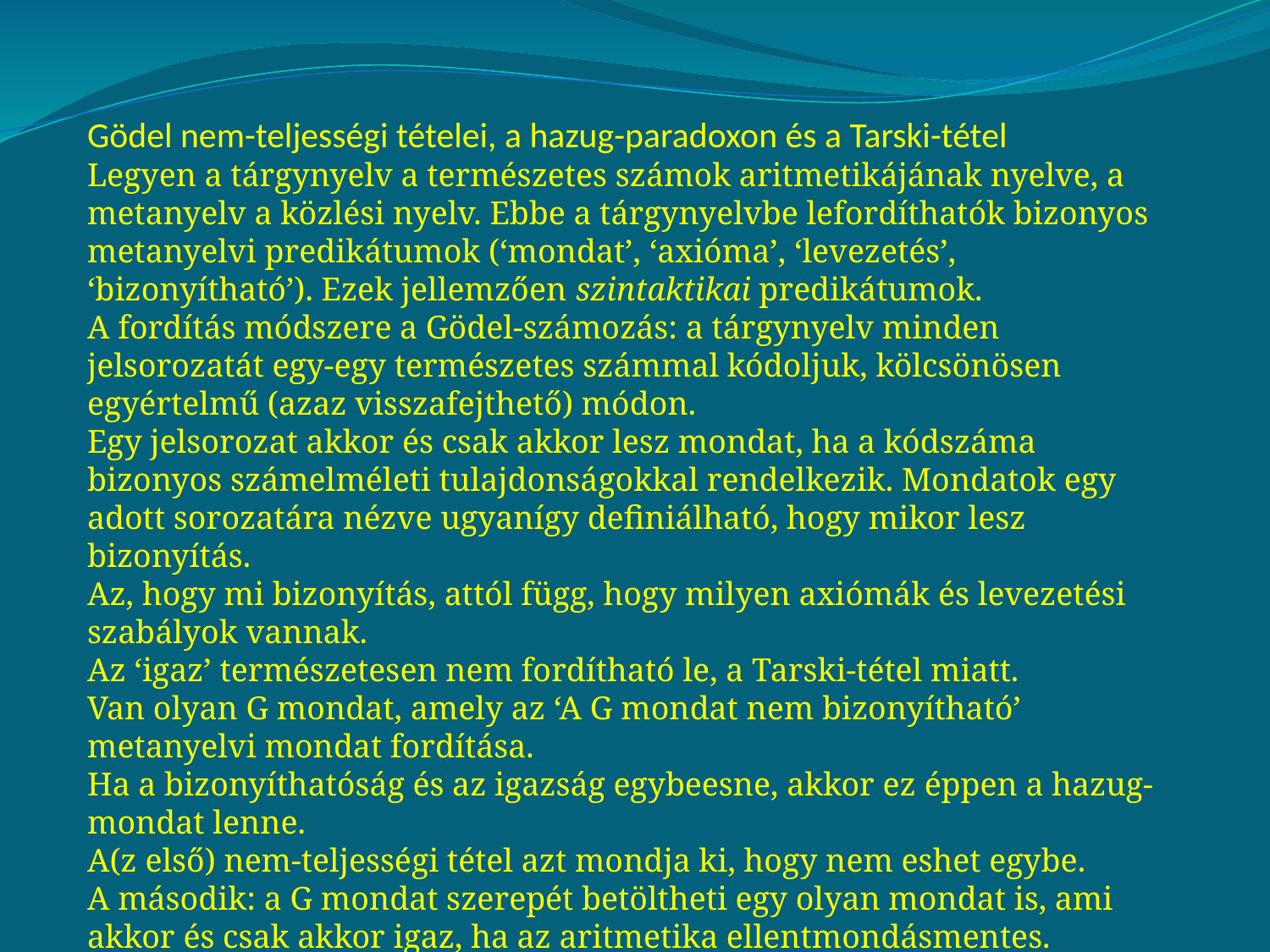

Gödel nem-teljességi tételei, a hazug-paradoxon és a Tarski-tétel
Legyen a tárgynyelv a természetes számok aritmetikájának nyelve, a metanyelv a közlési nyelv. Ebbe a tárgynyelvbe lefordíthatók bizonyos metanyelvi predikátumok (‘mondat’, ‘axióma’, ‘levezetés’, ‘bizonyítható’). Ezek jellemzően szintaktikai predikátumok.
A fordítás módszere a Gödel-számozás: a tárgynyelv minden jelsorozatát egy-egy természetes számmal kódoljuk, kölcsönösen egyértelmű (azaz visszafejthető) módon.
Egy jelsorozat akkor és csak akkor lesz mondat, ha a kódszáma bizonyos számelméleti tulajdonságokkal rendelkezik. Mondatok egy adott sorozatára nézve ugyanígy definiálható, hogy mikor lesz bizonyítás.
Az, hogy mi bizonyítás, attól függ, hogy milyen axiómák és levezetési szabályok vannak.
Az ‘igaz’ természetesen nem fordítható le, a Tarski-tétel miatt.
Van olyan G mondat, amely az ‘A G mondat nem bizonyítható’ metanyelvi mondat fordítása.
Ha a bizonyíthatóság és az igazság egybeesne, akkor ez éppen a hazug-mondat lenne.
A(z első) nem-teljességi tétel azt mondja ki, hogy nem eshet egybe.
A második: a G mondat szerepét betöltheti egy olyan mondat is, ami akkor és csak akkor igaz, ha az aritmetika ellentmondásmentes.